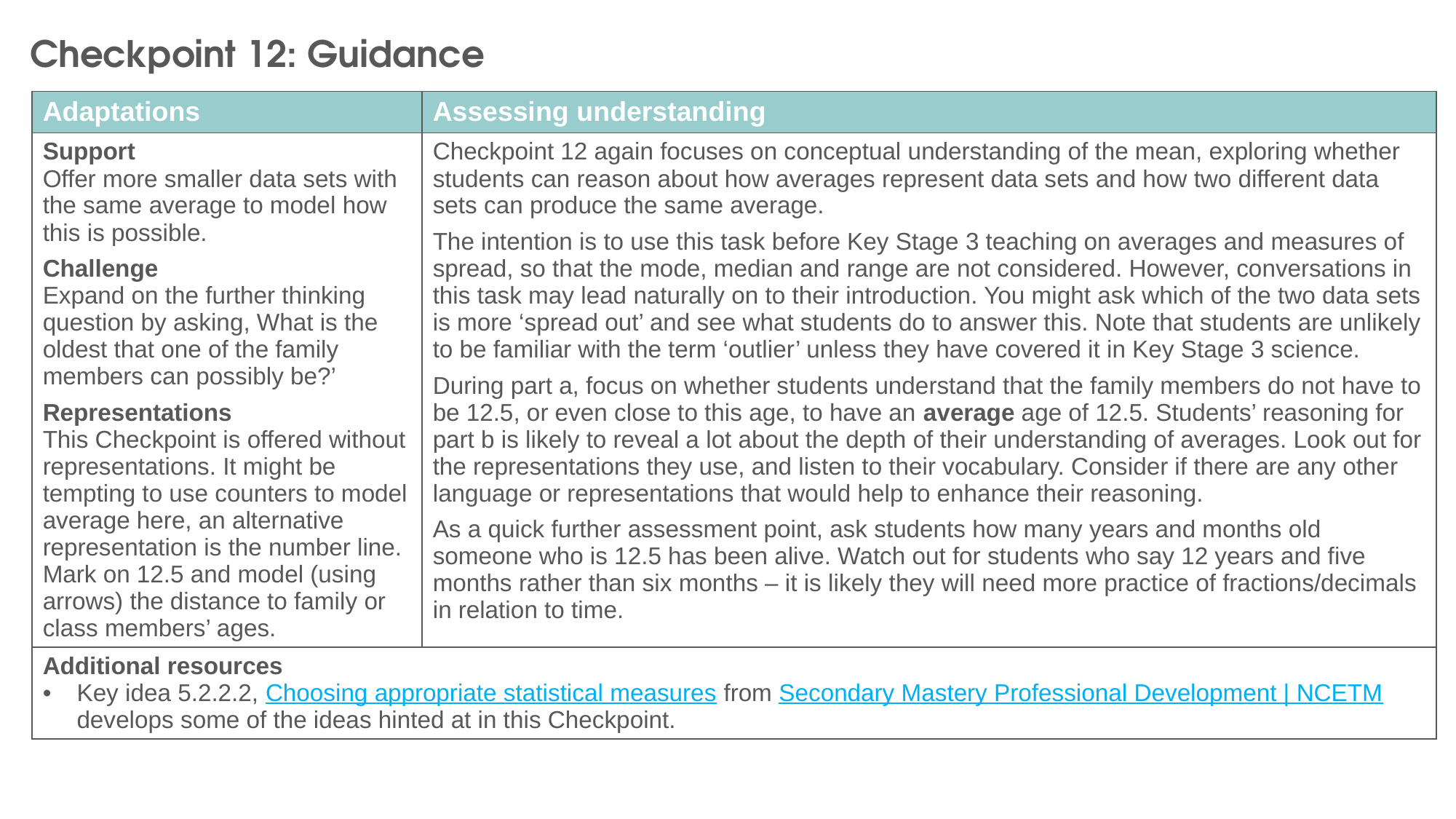

Checkpoint 12: Guidance
| Adaptations | Assessing understanding |
| --- | --- |
| Support Offer more smaller data sets with the same average to model how this is possible. Challenge Expand on the further thinking question by asking, What is the oldest that one of the family members can possibly be?’ Representations This Checkpoint is offered without representations. It might be tempting to use counters to model average here, an alternative representation is the number line. Mark on 12.5 and model (using arrows) the distance to family or class members’ ages. | Checkpoint 12 again focuses on conceptual understanding of the mean, exploring whether students can reason about how averages represent data sets and how two different data sets can produce the same average. The intention is to use this task before Key Stage 3 teaching on averages and measures of spread, so that the mode, median and range are not considered. However, conversations in this task may lead naturally on to their introduction. You might ask which of the two data sets is more ‘spread out’ and see what students do to answer this. Note that students are unlikely to be familiar with the term ‘outlier’ unless they have covered it in Key Stage 3 science. During part a, focus on whether students understand that the family members do not have to be 12.5, or even close to this age, to have an average age of 12.5. Students’ reasoning for part b is likely to reveal a lot about the depth of their understanding of averages. Look out for the representations they use, and listen to their vocabulary. Consider if there are any other language or representations that would help to enhance their reasoning. As a quick further assessment point, ask students how many years and months old someone who is 12.5 has been alive. Watch out for students who say 12 years and five months rather than six months – it is likely they will need more practice of fractions/decimals in relation to time. |
| Additional resources Key idea 5.2.2.2, Choosing appropriate statistical measures from Secondary Mastery Professional Development | NCETM develops some of the ideas hinted at in this Checkpoint. |  |